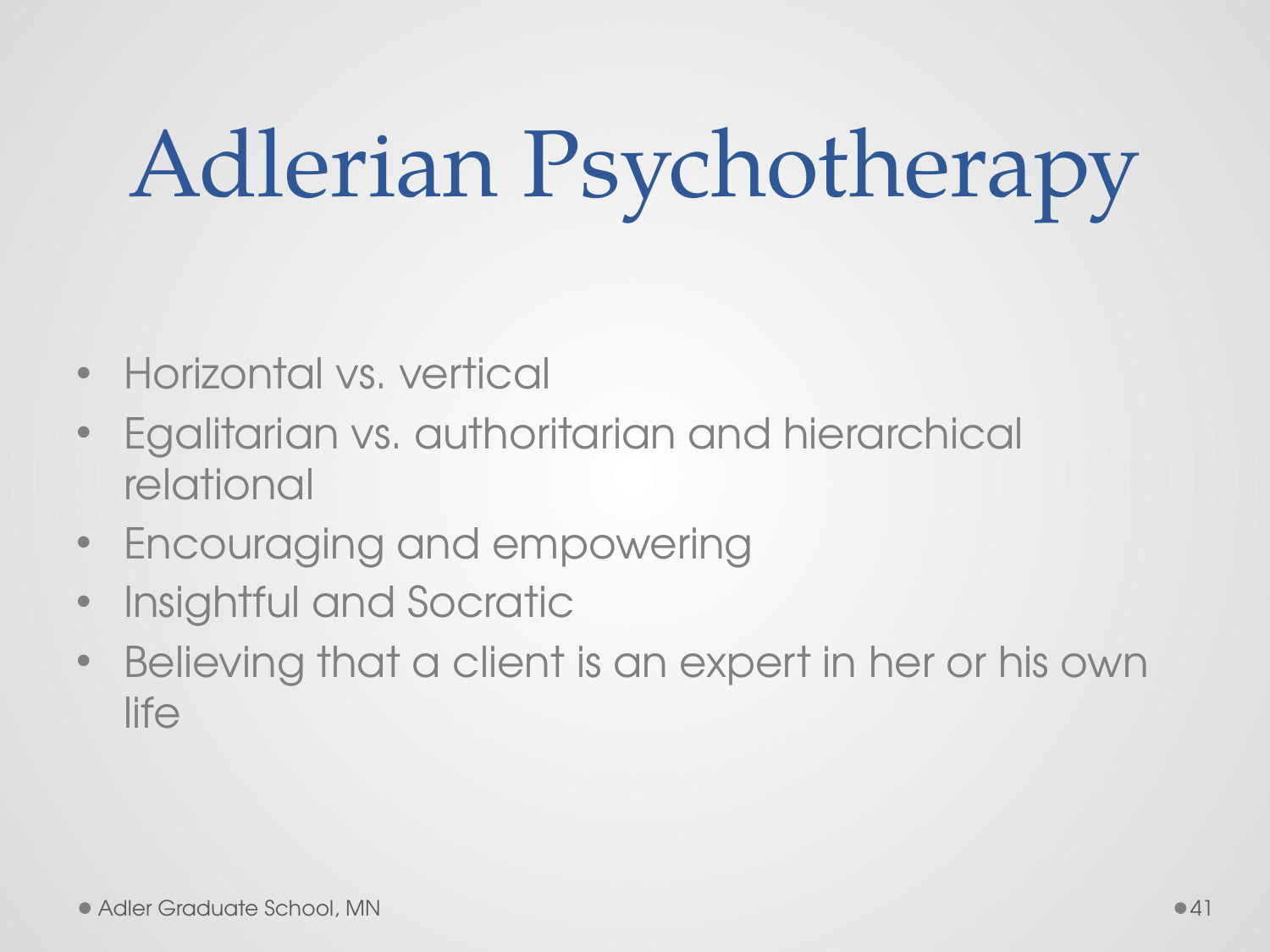

# Adlerian Psychotherapy

Horizontal vs. vertical
Egalitarian vs. authoritarian and hierarchical   relational
Encouraging and empowering
Insightful and Socratic
Believing that a client is an expert in her or his own life

Adler Graduate School, MN
41